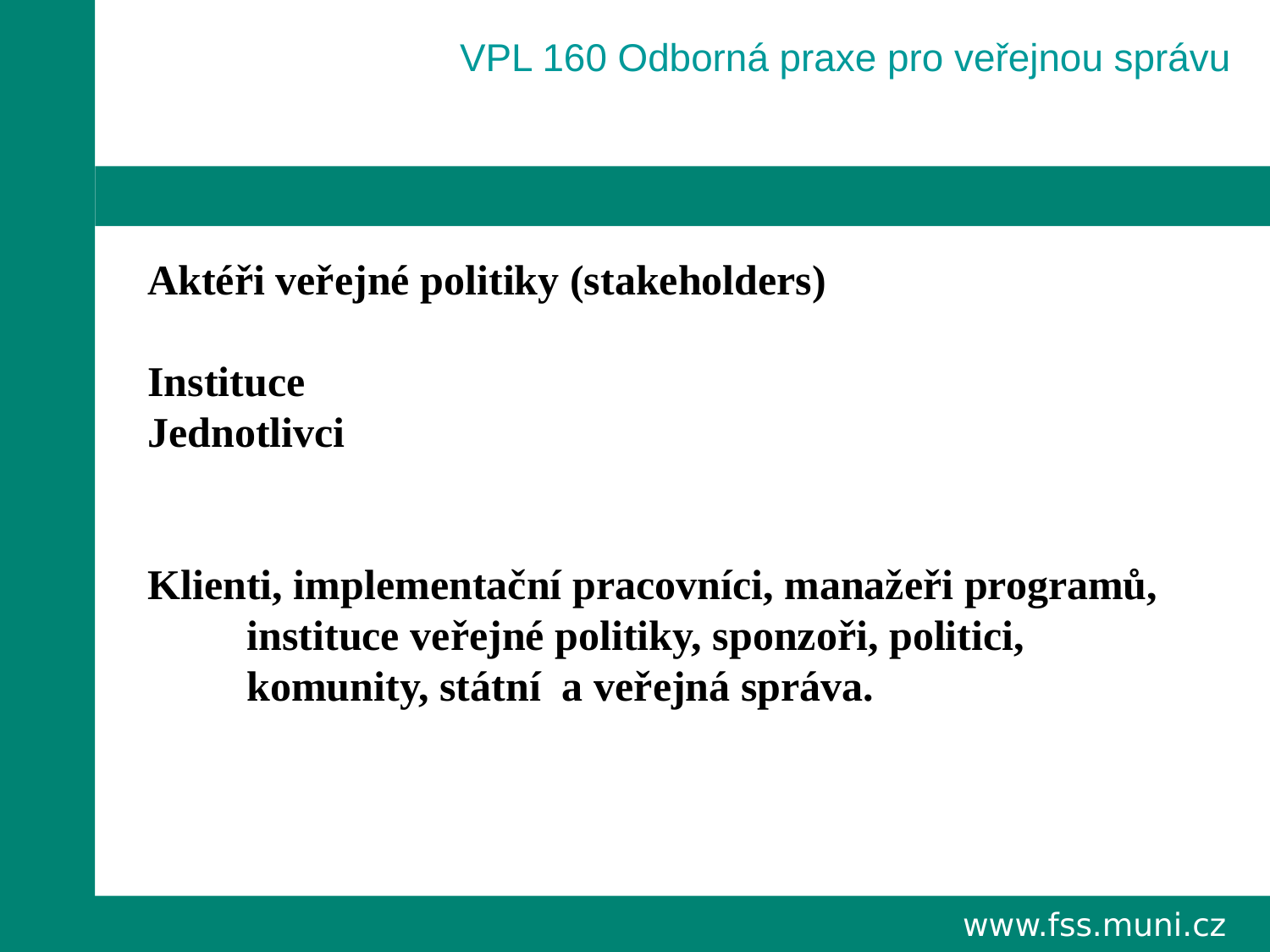

VPL 160 Odborná praxe pro veřejnou správu

Aktéři veřejné politiky (stakeholders)

Instituce
Jednotlivci

Klienti, implementační pracovníci, manažeři programů, instituce veřejné politiky, sponzoři, politici, komunity, státní  a veřejná správa.
www.fss.muni.cz